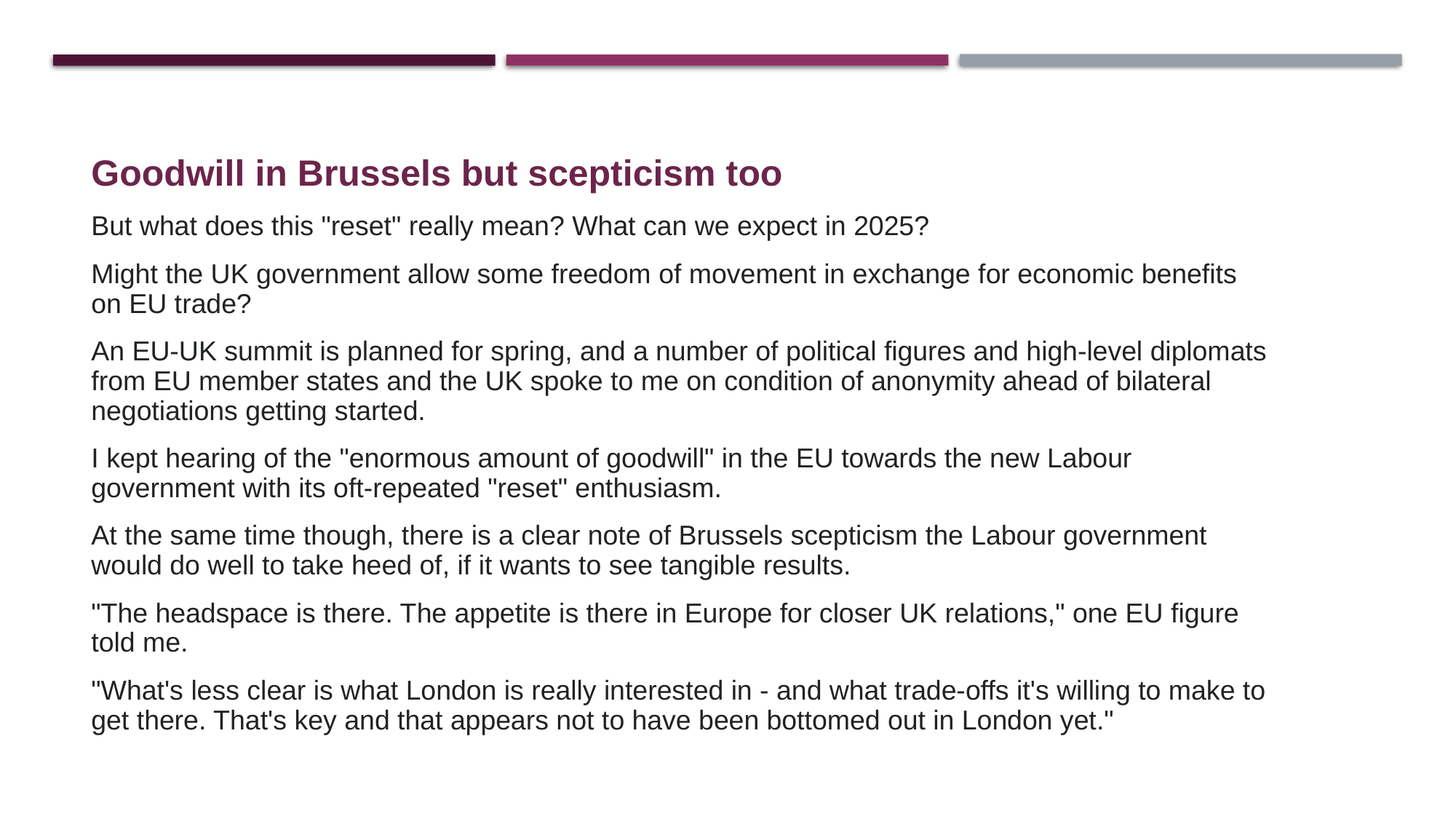

Goodwill in Brussels but scepticism too
But what does this "reset" really mean? What can we expect in 2025?
Might the UK government allow some freedom of movement in exchange for economic benefits on EU trade?
An EU-UK summit is planned for spring, and a number of political figures and high-level diplomats from EU member states and the UK spoke to me on condition of anonymity ahead of bilateral negotiations getting started.
I kept hearing of the "enormous amount of goodwill" in the EU towards the new Labour government with its oft-repeated "reset" enthusiasm.
At the same time though, there is a clear note of Brussels scepticism the Labour government would do well to take heed of, if it wants to see tangible results.
"The headspace is there. The appetite is there in Europe for closer UK relations," one EU figure told me.
"What's less clear is what London is really interested in - and what trade-offs it's willing to make to get there. That's key and that appears not to have been bottomed out in London yet."